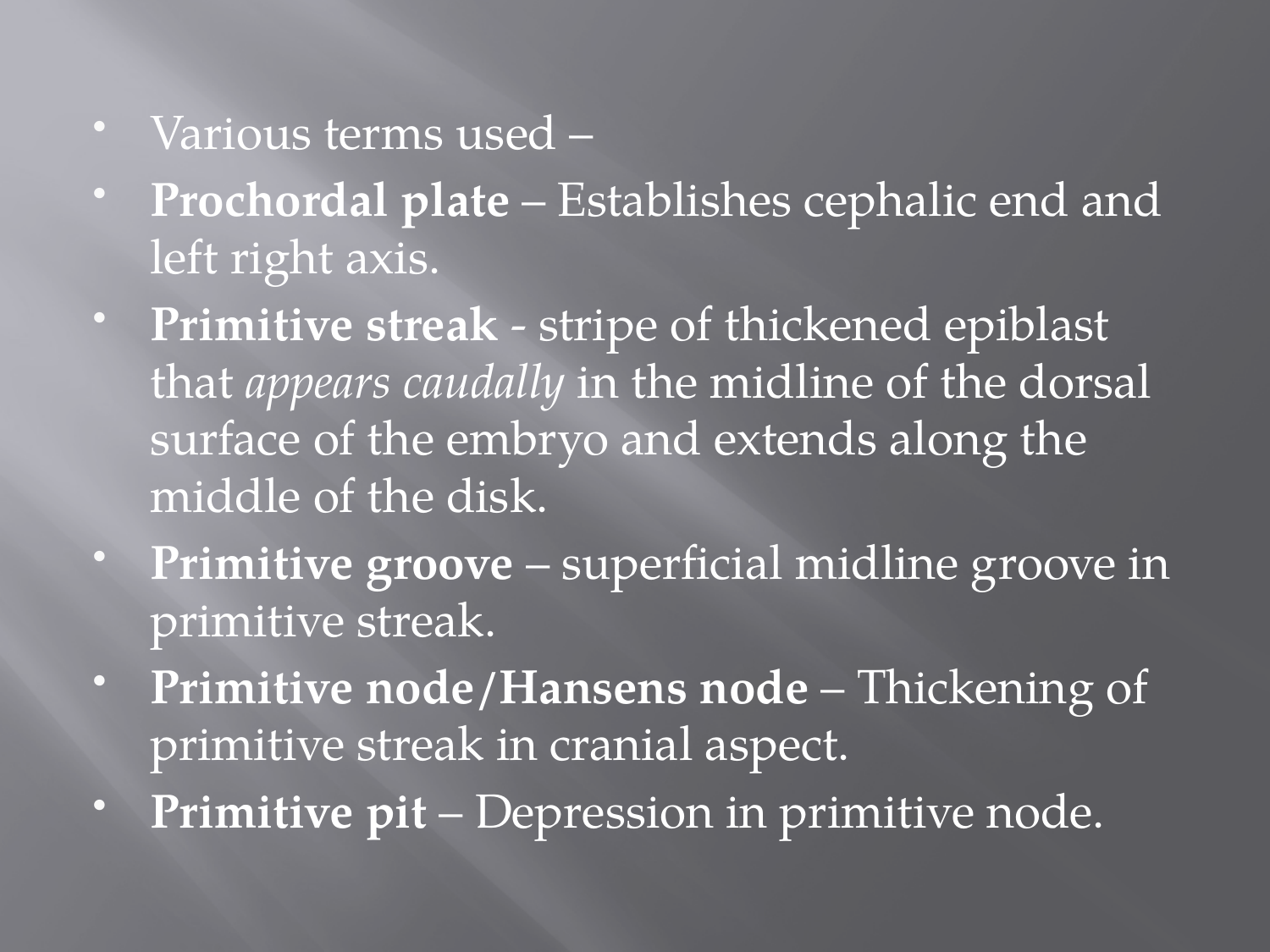

#
Various terms used –
Prochordal plate – Establishes cephalic end and left right axis.
Primitive streak - stripe of thickened epiblast that appears caudally in the midline of the dorsal surface of the embryo and extends along the middle of the disk.
Primitive groove – superficial midline groove in primitive streak.
Primitive node/Hansens node – Thickening of primitive streak in cranial aspect.
Primitive pit – Depression in primitive node.